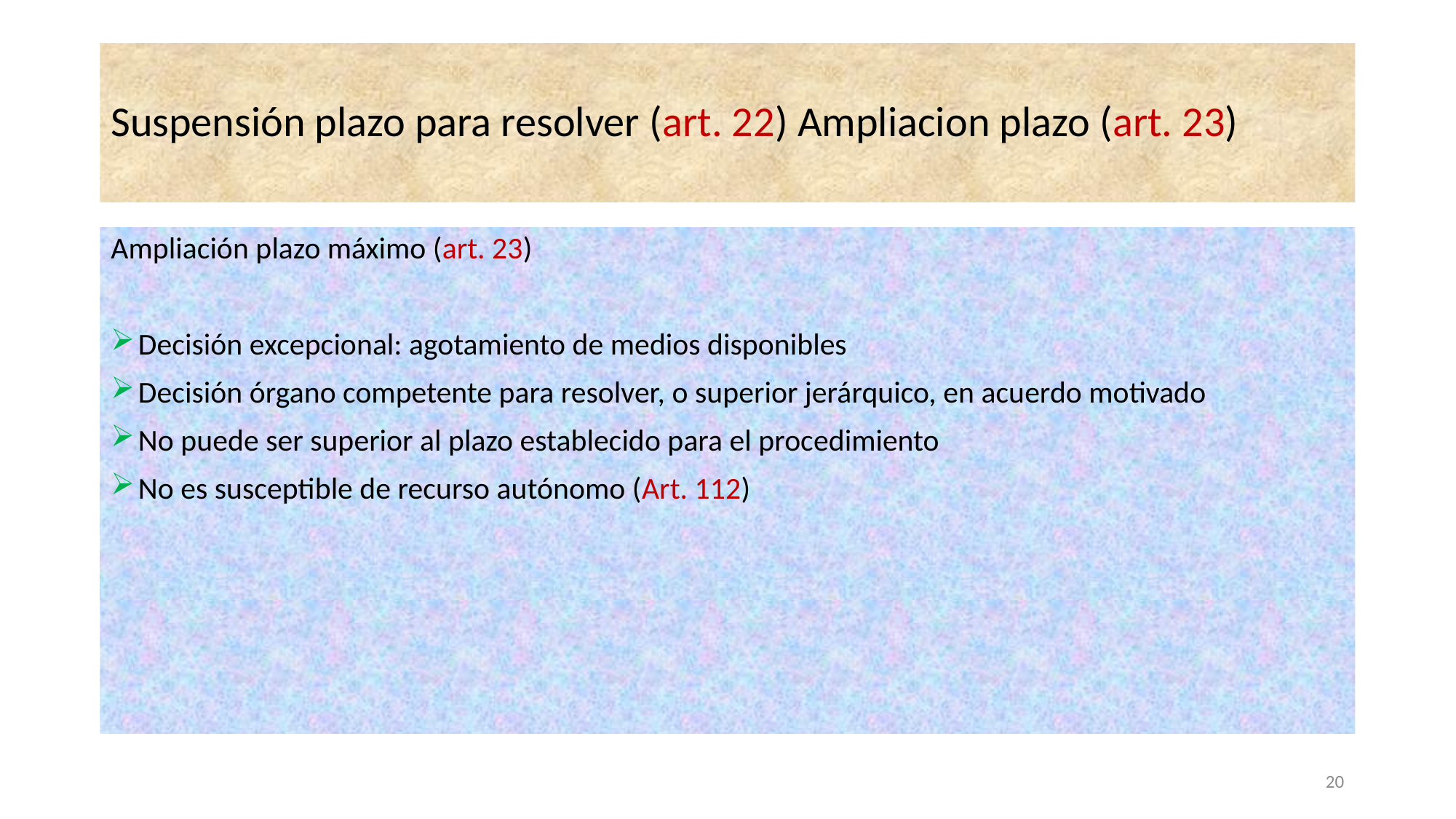

# Suspensión plazo para resolver (art. 22) Ampliacion plazo (art. 23)
Ampliación plazo máximo (art. 23)

Decisión excepcional: agotamiento de medios disponibles
Decisión órgano competente para resolver, o superior jerárquico, en acuerdo motivado
No puede ser superior al plazo establecido para el procedimiento
No es susceptible de recurso autónomo (Art. 112)

20